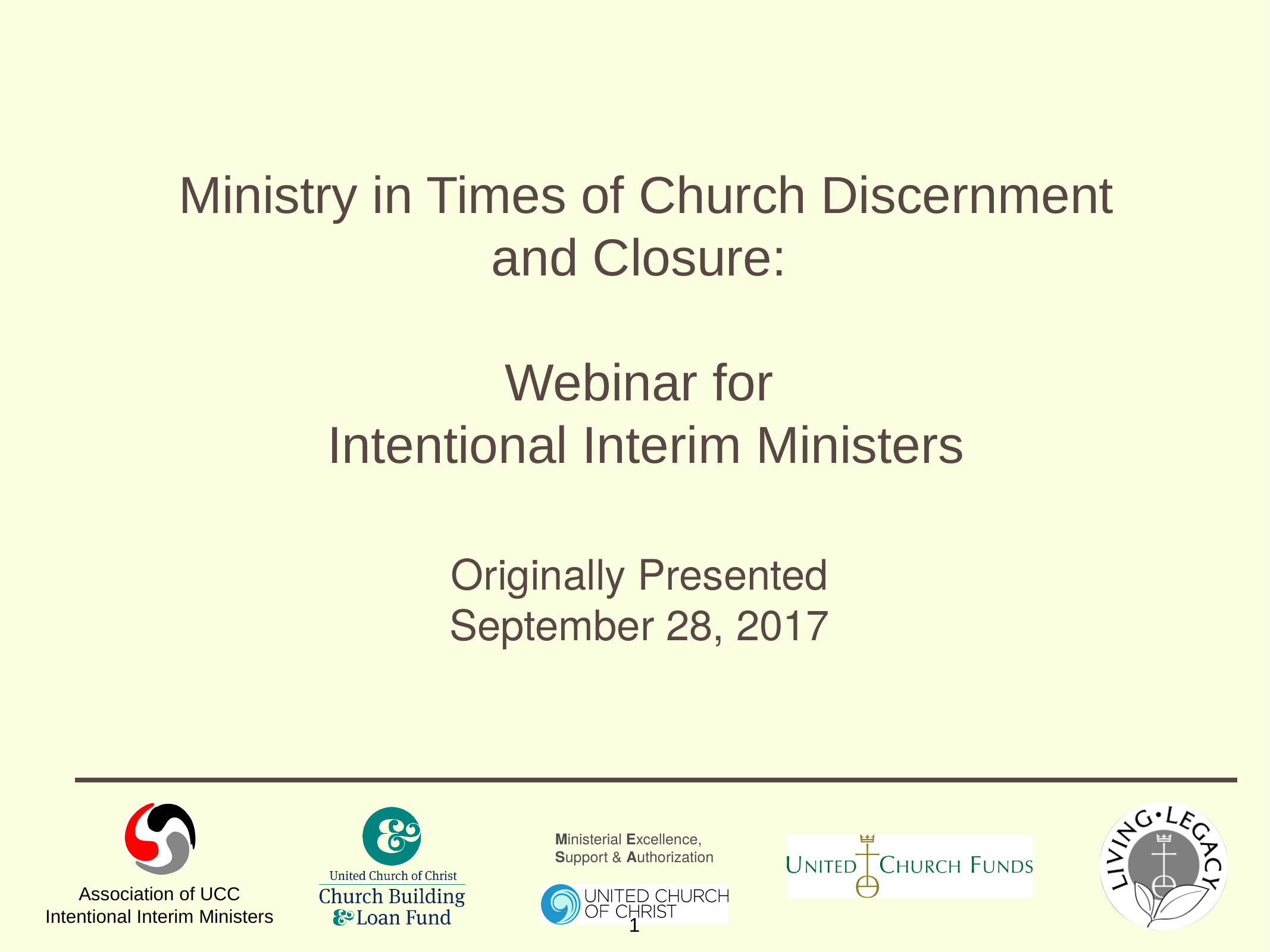

# Ministry in Times of Church Discernment and Closure:
Webinar for
Intentional Interim Ministers
Originally Presented
September 28, 2017